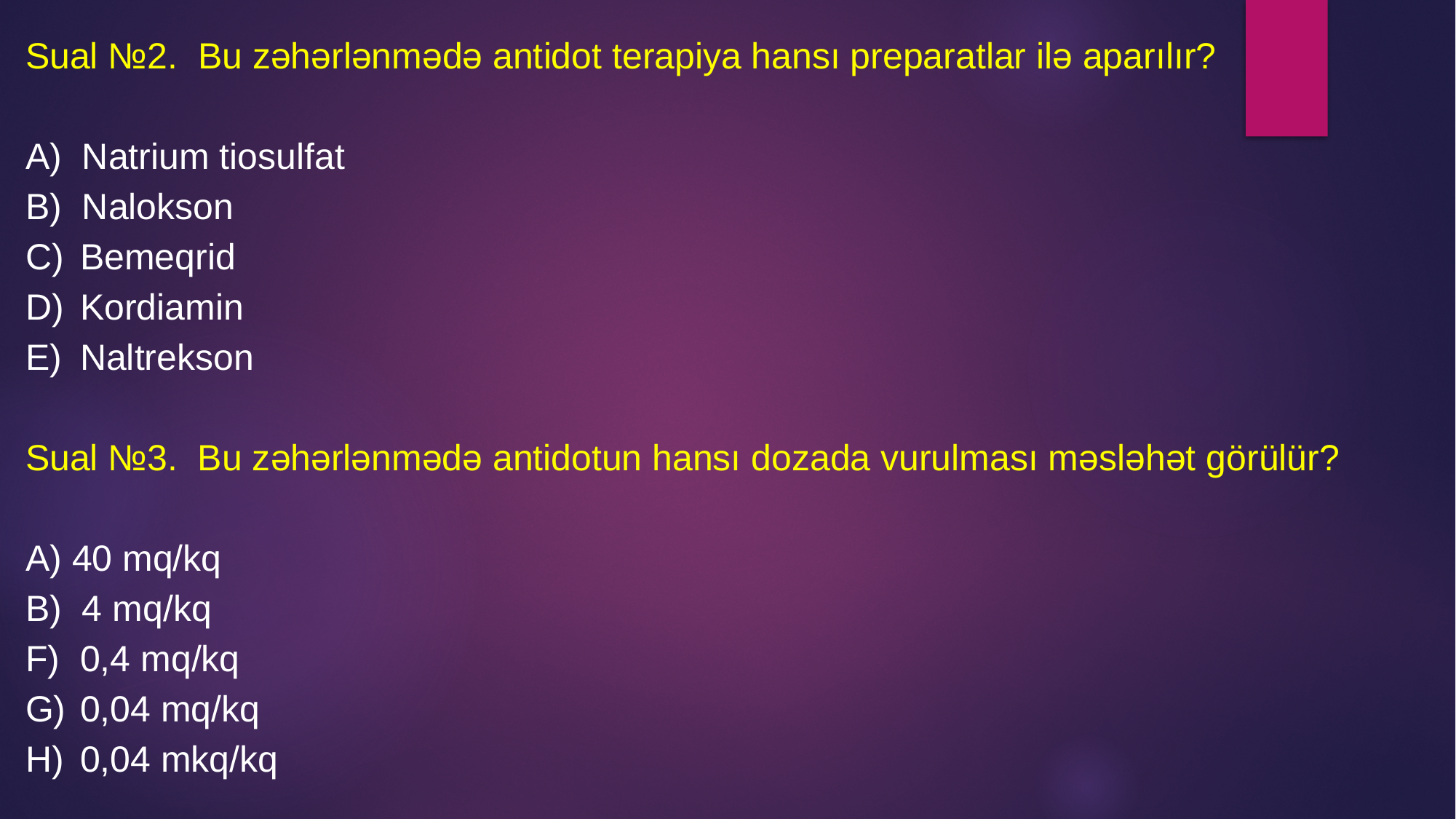

Sual №2.  Bu zəhərlənmədə antidot terapiya hansı preparatlar ilə aparılır?

A)  Natrium tiosulfat
B)  Nalokson
Bemeqrid
Kordiamin
Naltrekson

Sual №3.  Bu zəhərlənmədə antidotun hansı dozada vurulması məsləhət görülür?

A) 40 mq/kq
B)  4 mq/kq
0,4 mq/kq
0,04 mq/kq
0,04 mkq/kq